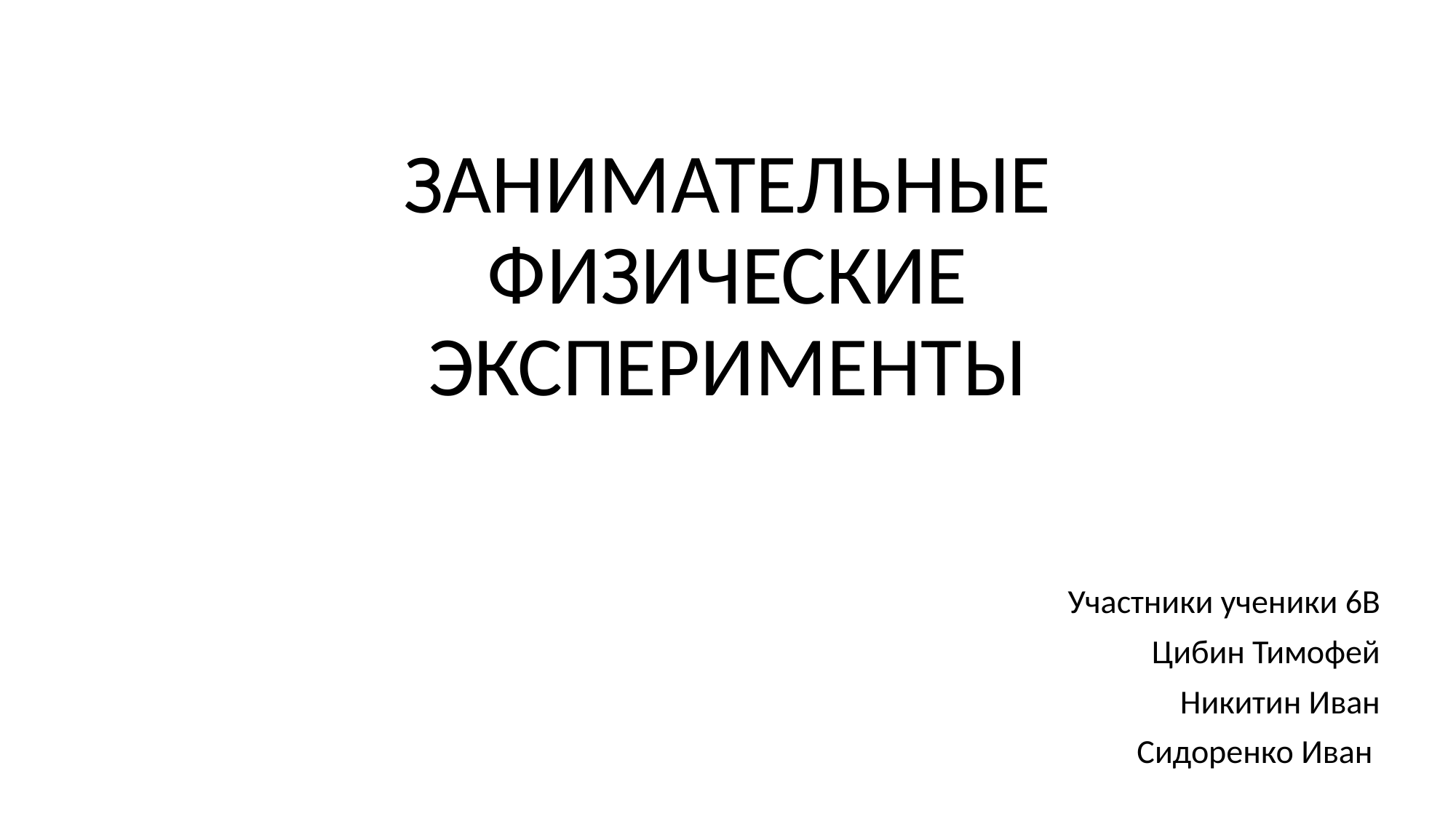

# ЗАНИМАТЕЛЬНЫЕ ФИЗИЧЕСКИЕ ЭКСПЕРИМЕНТЫ
Участники ученики 6В
Цибин Тимофей
Никитин Иван
Сидоренко Иван